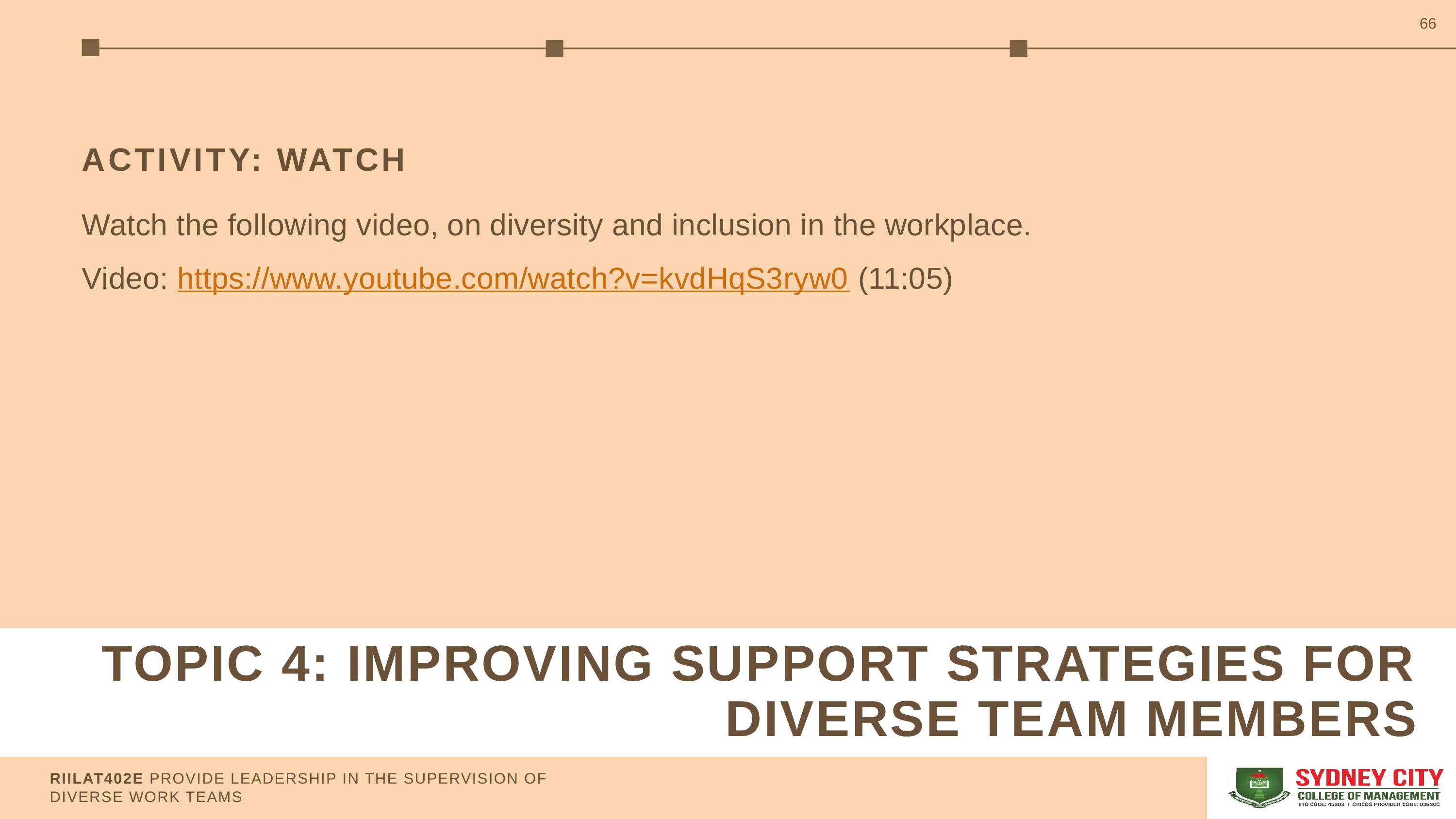

66

ACTIVITY: WATCH
Watch the following video, on diversity and inclusion in the workplace.
Video: https://www.youtube.com/watch?v=kvdHqS3ryw0 (11:05)

TOPIC 4: IMPROVING SUPPORT STRATEGIES FOR DIVERSE TEAM MEMBERS
RIILAT402E PROVIDE LEADERSHIP IN THE SUPERVISION OF DIVERSE WORK TEAMS